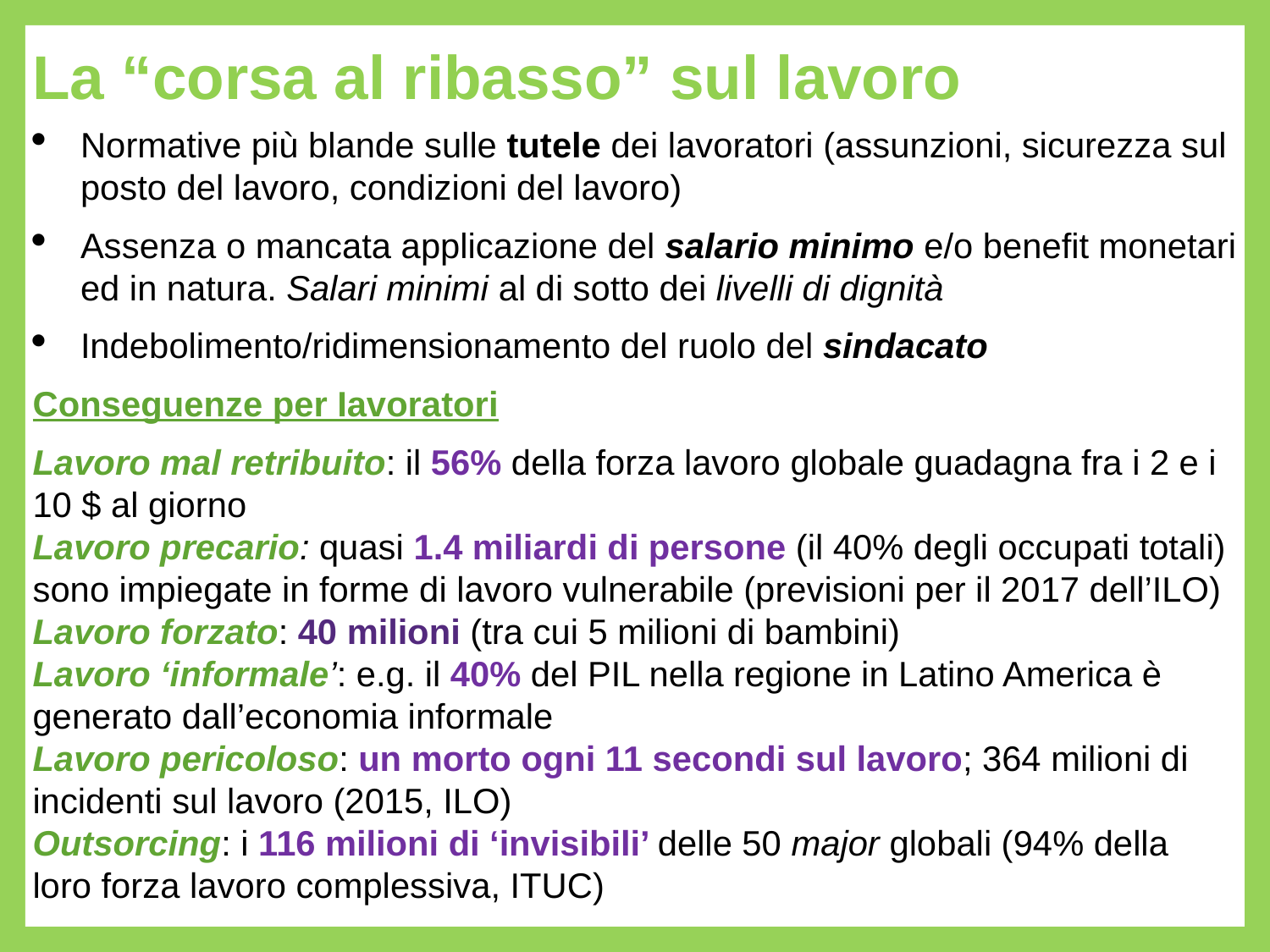

La “corsa al ribasso” sul lavoro
Normative più blande sulle tutele dei lavoratori (assunzioni, sicurezza sul posto del lavoro, condizioni del lavoro)
Assenza o mancata applicazione del salario minimo e/o benefit monetari ed in natura. Salari minimi al di sotto dei livelli di dignità
Indebolimento/ridimensionamento del ruolo del sindacato
Conseguenze per Iavoratori
Lavoro mal retribuito: il 56% della forza lavoro globale guadagna fra i 2 e i 10 $ al giorno
Lavoro precario: quasi 1.4 miliardi di persone (il 40% degli occupati totali) sono impiegate in forme di lavoro vulnerabile (previsioni per il 2017 dell’ILO)
Lavoro forzato: 40 milioni (tra cui 5 milioni di bambini)
Lavoro ‘informale’: e.g. il 40% del PIL nella regione in Latino America è generato dall’economia informale
Lavoro pericoloso: un morto ogni 11 secondi sul lavoro; 364 milioni di incidenti sul lavoro (2015, ILO)
Outsorcing: i 116 milioni di ‘invisibili’ delle 50 major globali (94% della loro forza lavoro complessiva, ITUC)